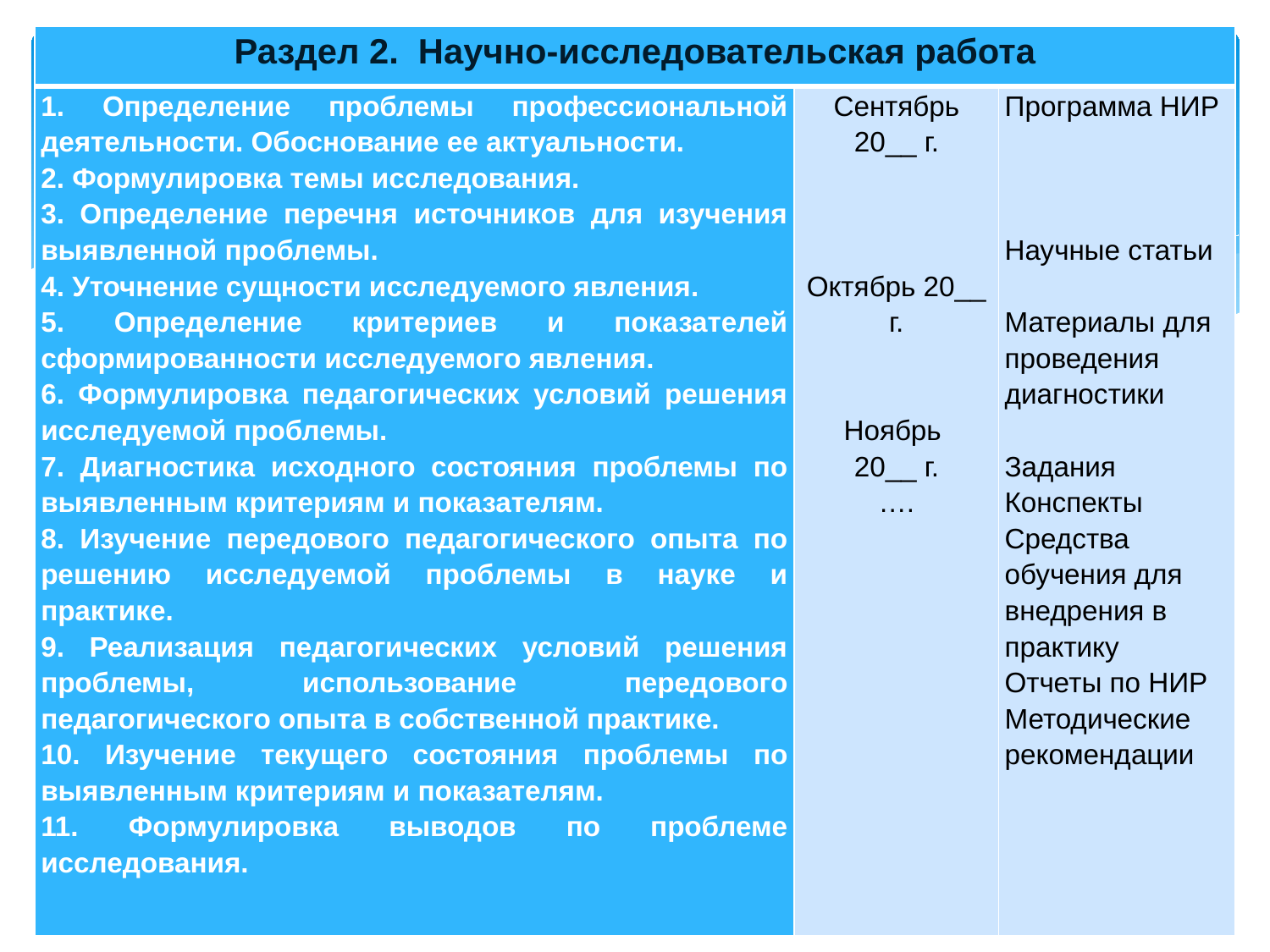

| Раздел 2. Научно-исследовательская работа |  |  |
| --- | --- | --- |
| 1. Определение проблемы профессиональной деятельности. Обоснование ее актуальности. 2. Формулировка темы исследования. 3. Определение перечня источников для изучения выявленной проблемы. 4. Уточнение сущности исследуемого явления. 5. Определение критериев и показателей сформированности исследуемого явления. 6. Формулировка педагогических условий решения исследуемой проблемы. 7. Диагностика исходного состояния проблемы по выявленным критериям и показателям. 8. Изучение передового педагогического опыта по решению исследуемой проблемы в науке и практике. 9. Реализация педагогических условий решения проблемы, использование передового педагогического опыта в собственной практике. 10. Изучение текущего состояния проблемы по выявленным критериям и показателям. 11. Формулировка выводов по проблеме исследования. | Сентябрь 20\_\_ г.       Октябрь 20\_\_ г.     Ноябрь 20\_\_ г. …. | Программа НИР       Научные статьи   Материалы для проведения диагностики   Задания Конспекты Средства обучения для внедрения в практику Отчеты по НИР Методические рекомендации |